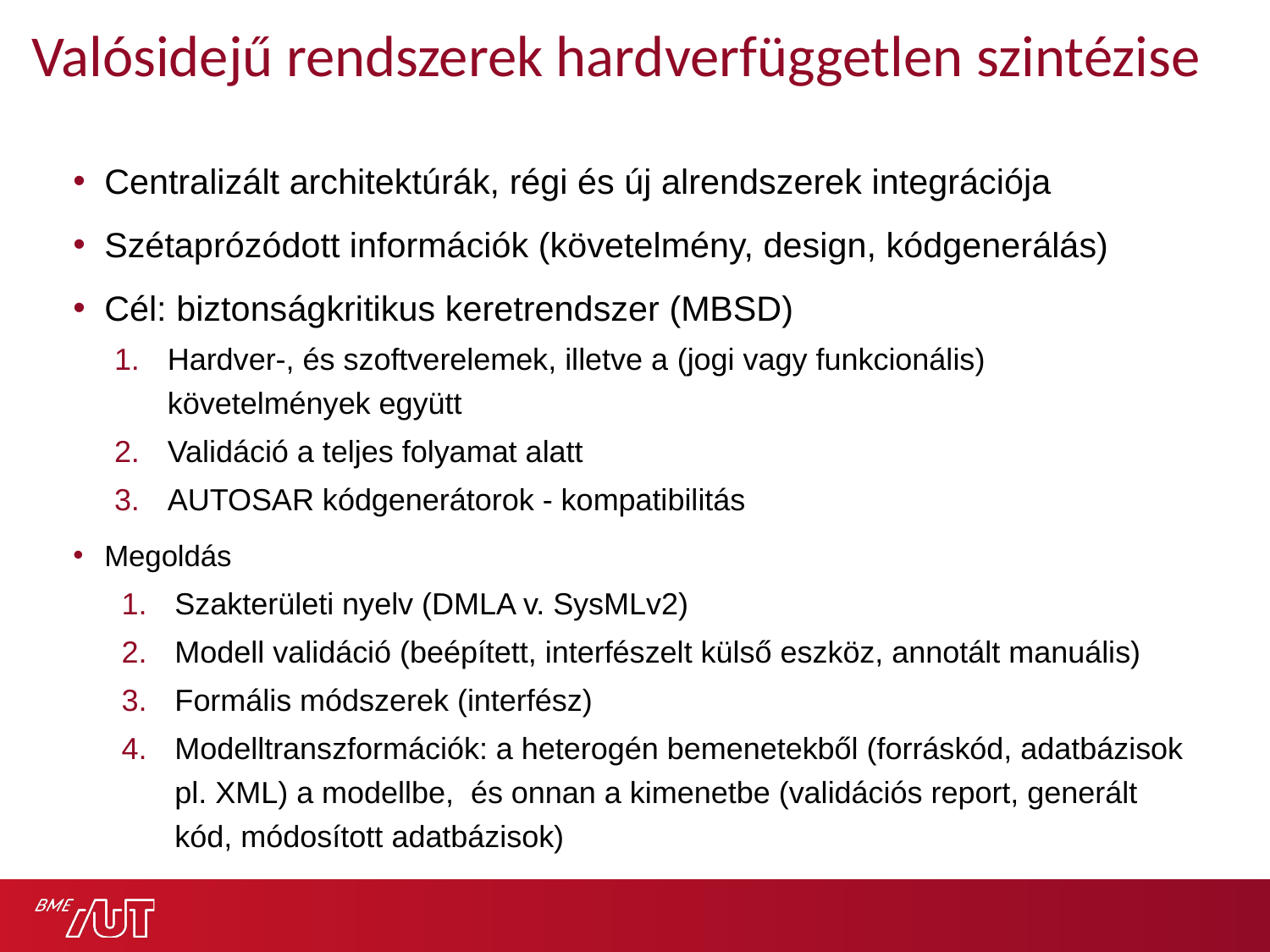

Valósidejű rendszerek hardverfüggetlen szintézise
Centralizált architektúrák, régi és új alrendszerek integrációja
Szétaprózódott információk (követelmény, design, kódgenerálás)
Cél: biztonságkritikus keretrendszer (MBSD)
Hardver-, és szoftverelemek, illetve a (jogi vagy funkcionális) követelmények együtt
Validáció a teljes folyamat alatt
AUTOSAR kódgenerátorok - kompatibilitás
Megoldás
Szakterületi nyelv (DMLA v. SysMLv2)
Modell validáció (beépített, interfészelt külső eszköz, annotált manuális)
Formális módszerek (interfész)
Modelltranszformációk: a heterogén bemenetekből (forráskód, adatbázisok pl. XML) a modellbe,  és onnan a kimenetbe (validációs report, generált kód, módosított adatbázisok)